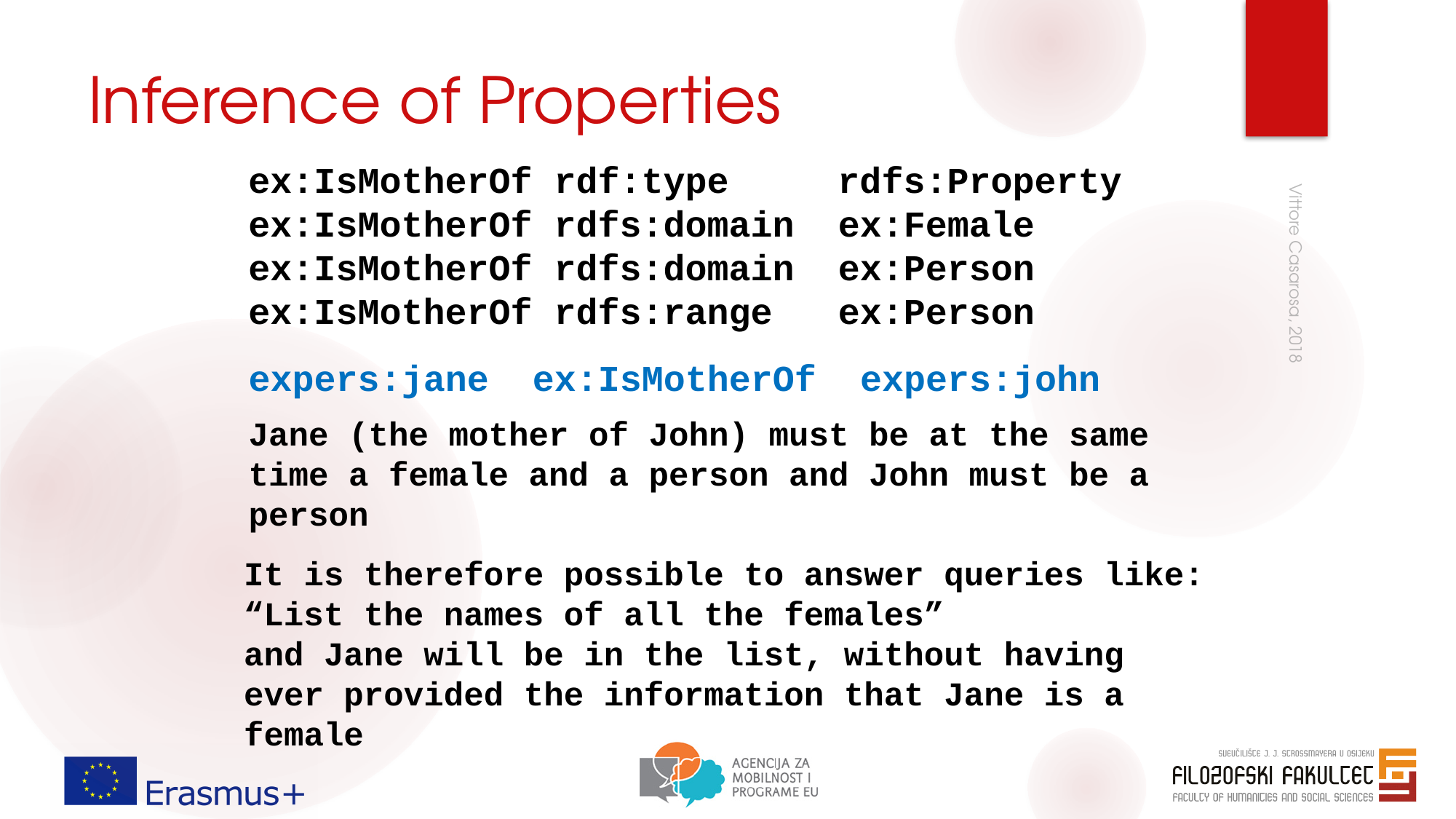

# Inference of Properties
ex:IsMotherOf rdf:type	  rdfs:Property
ex:IsMotherOf rdfs:domain  ex:Female
ex:IsMotherOf rdfs:domain  ex:Person
ex:IsMotherOf rdfs:range   ex:Person
expers:jane  ex:IsMotherOf  expers:john

Jane (the mother of John) must be at the same time a female and a person and John must be a person
Vittore Casarosa, 2018
It is therefore possible to answer queries like:
“List the names of all the females”
and Jane will be in the list, without having ever provided the information that Jane is a female